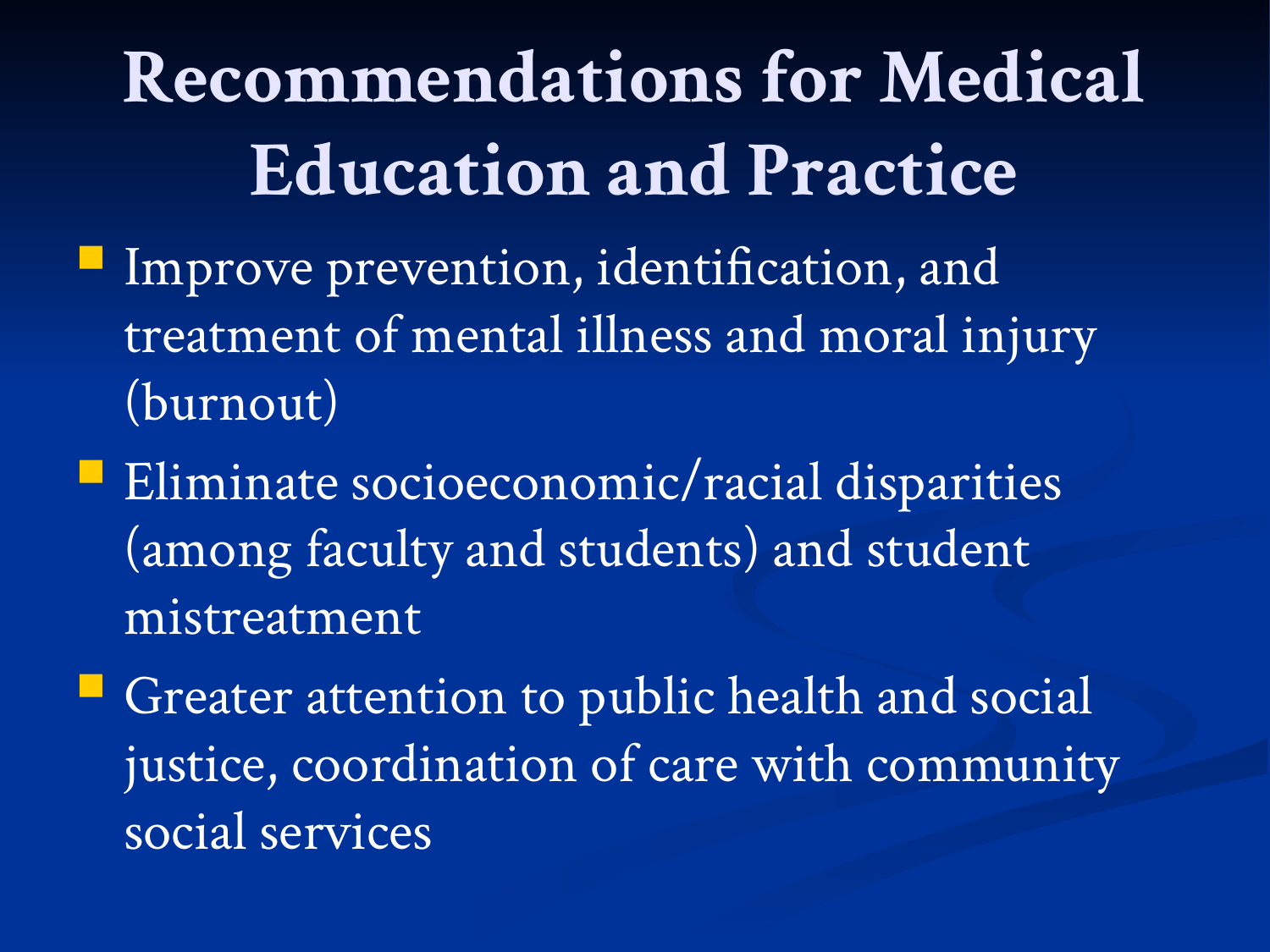

# Recommendations for Medical Education and Practice
Improve prevention, identification, and treatment of mental illness and moral injury (burnout)
Eliminate socioeconomic/racial disparities (among faculty and students) and student mistreatment
Greater attention to public health and social justice, coordination of care with community social services